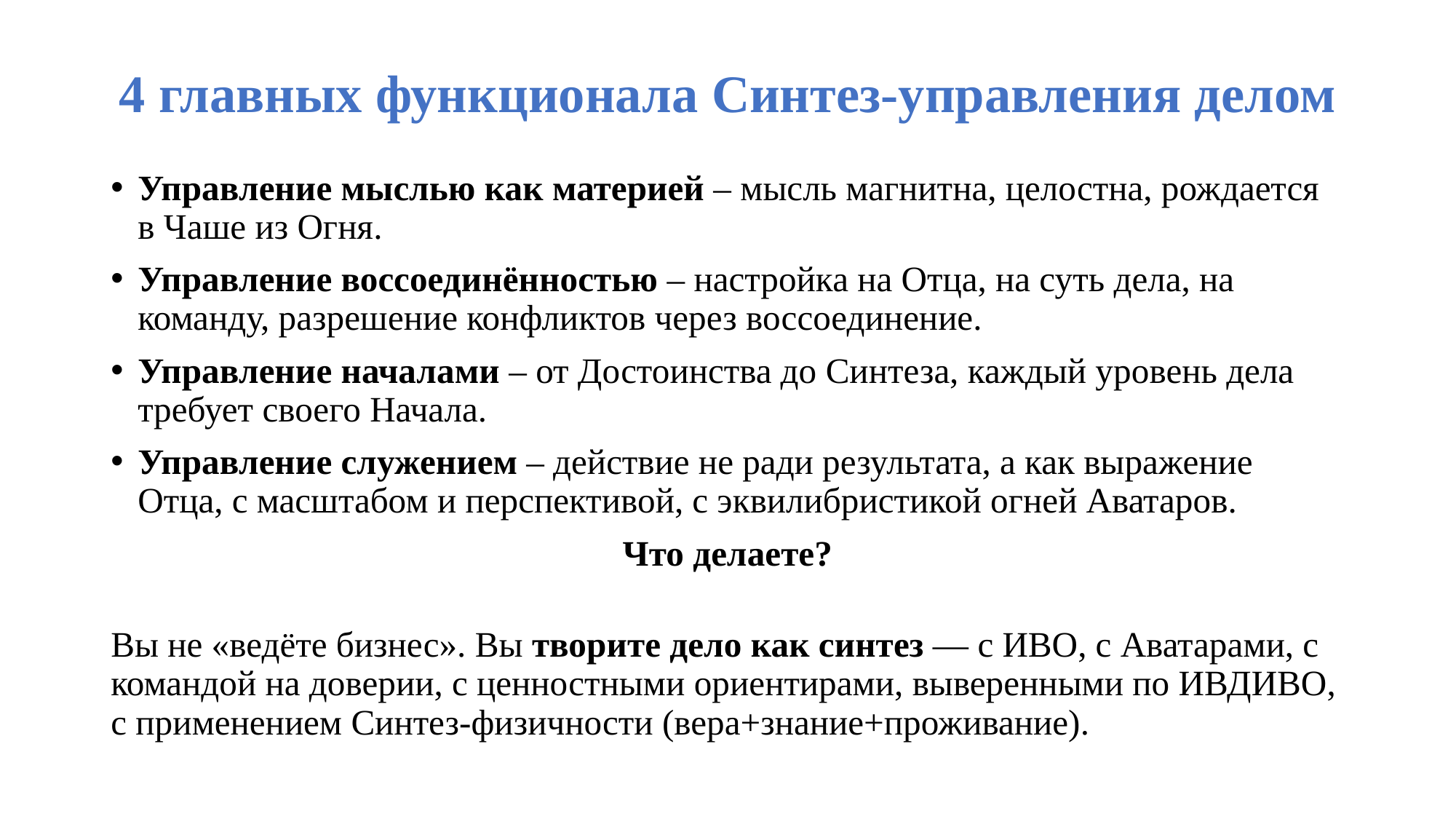

# 4 главных функционала Синтез-управления делом
Управление мыслью как материей – мысль магнитна, целостна, рождается в Чаше из Огня.
Управление воссоединённостью – настройка на Отца, на суть дела, на команду, разрешение конфликтов через воссоединение.
Управление началами – от Достоинства до Синтеза, каждый уровень дела требует своего Начала.
Управление служением – действие не ради результата, а как выражение Отца, с масштабом и перспективой, с эквилибристикой огней Аватаров.
Что делаете?
Вы не «ведёте бизнес». Вы творите дело как синтез — с ИВО, с Аватарами, с командой на доверии, с ценностными ориентирами, выверенными по ИВДИВО, с применением Синтез-физичности (вера+знание+проживание).